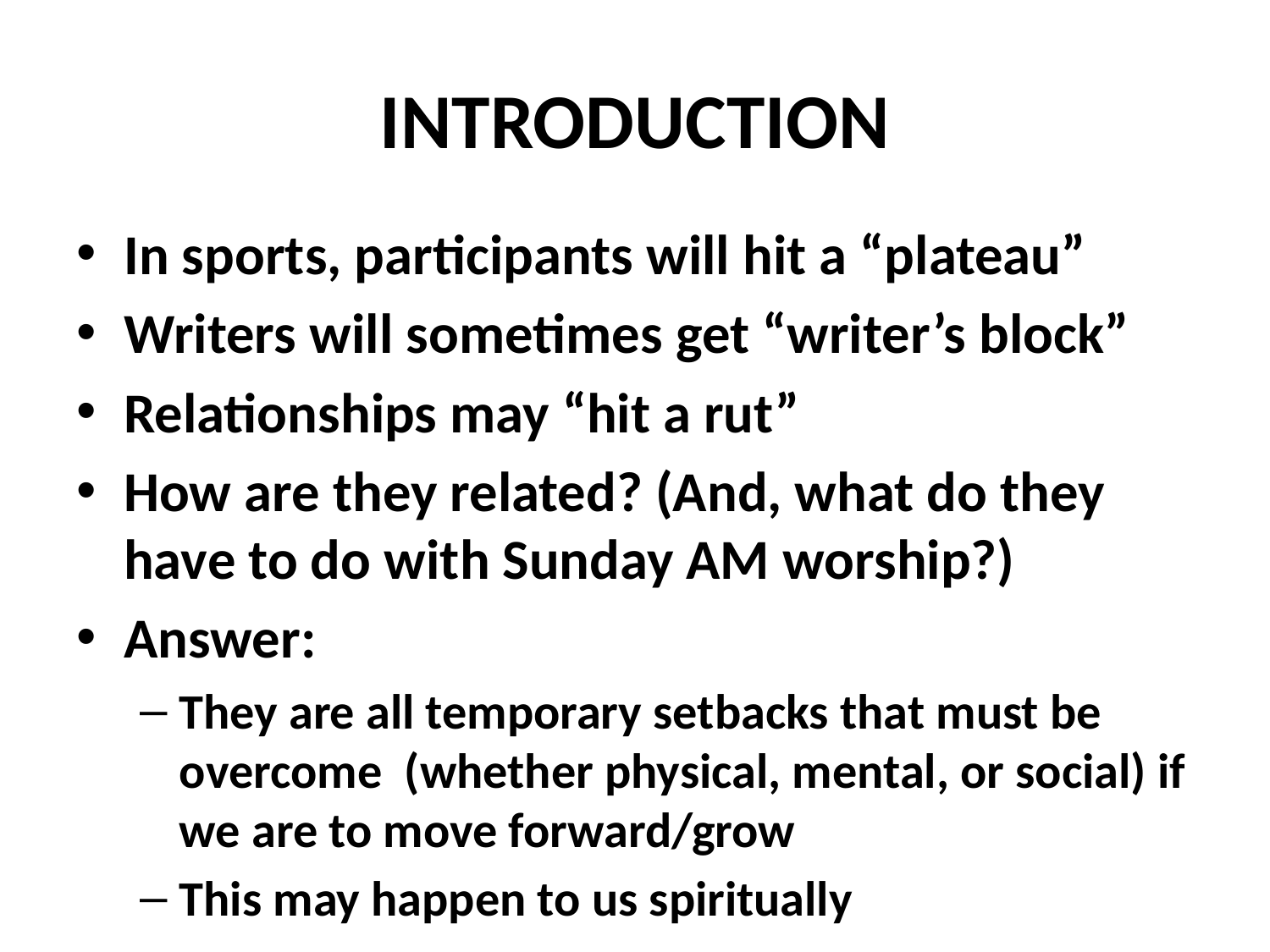

# INTRODUCTION
In sports, participants will hit a “plateau”
Writers will sometimes get “writer’s block”
Relationships may “hit a rut”
How are they related? (And, what do they have to do with Sunday AM worship?)
Answer:
They are all temporary setbacks that must be overcome  (whether physical, mental, or social) if we are to move forward/grow
This may happen to us spiritually